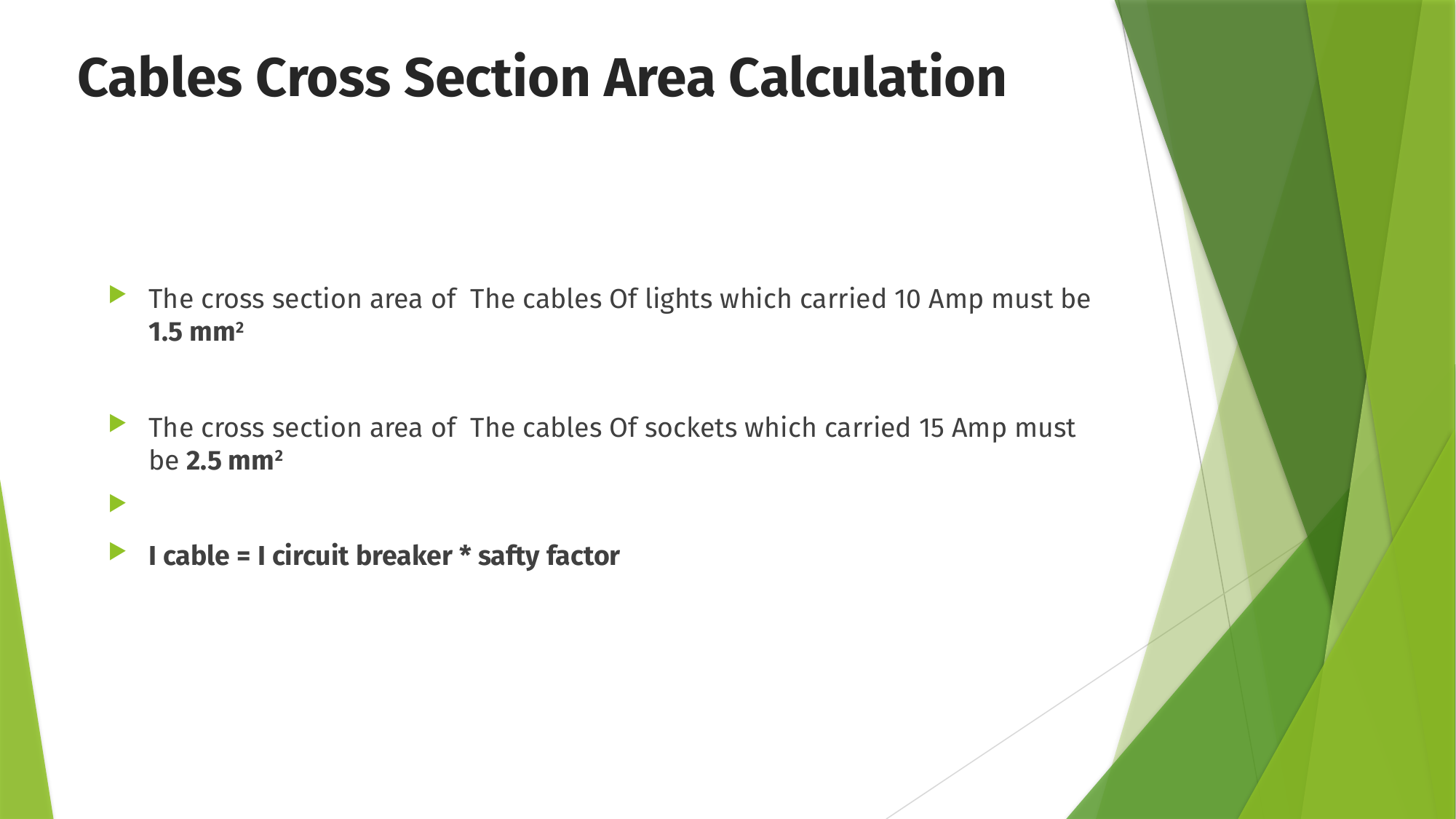

Cables Cross Section Area Calculation

The cross section area of  The cables Of lights which carried 10 Amp must be 1.5 mm2

The cross section area of  The cables Of sockets which carried 15 Amp must be 2.5 mm2

I cable = I circuit breaker * safty factor